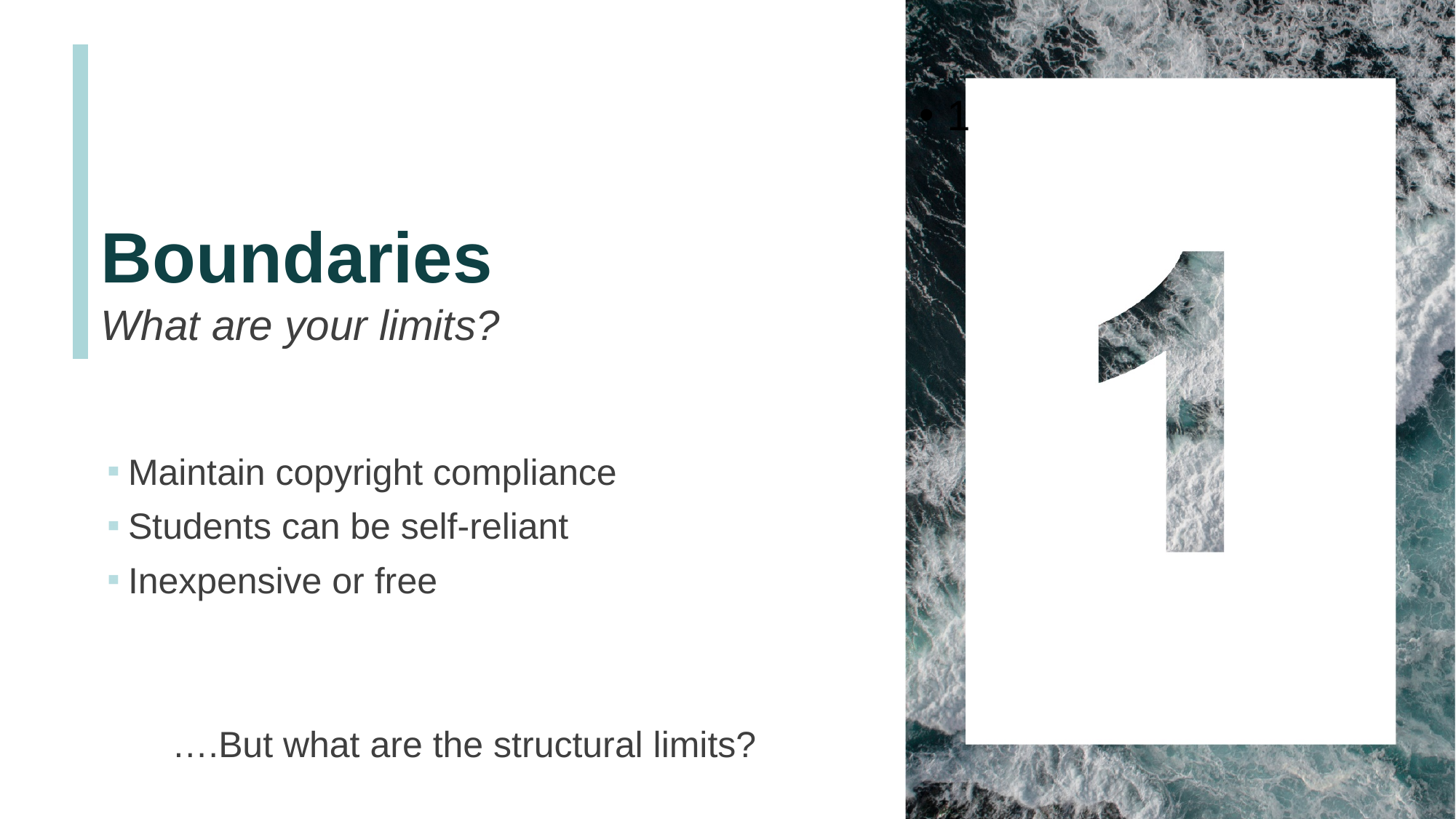

1
# Boundaries
What are your limits?
Maintain copyright compliance
Students can be self-reliant
Inexpensive or free

….But what are the structural limits?